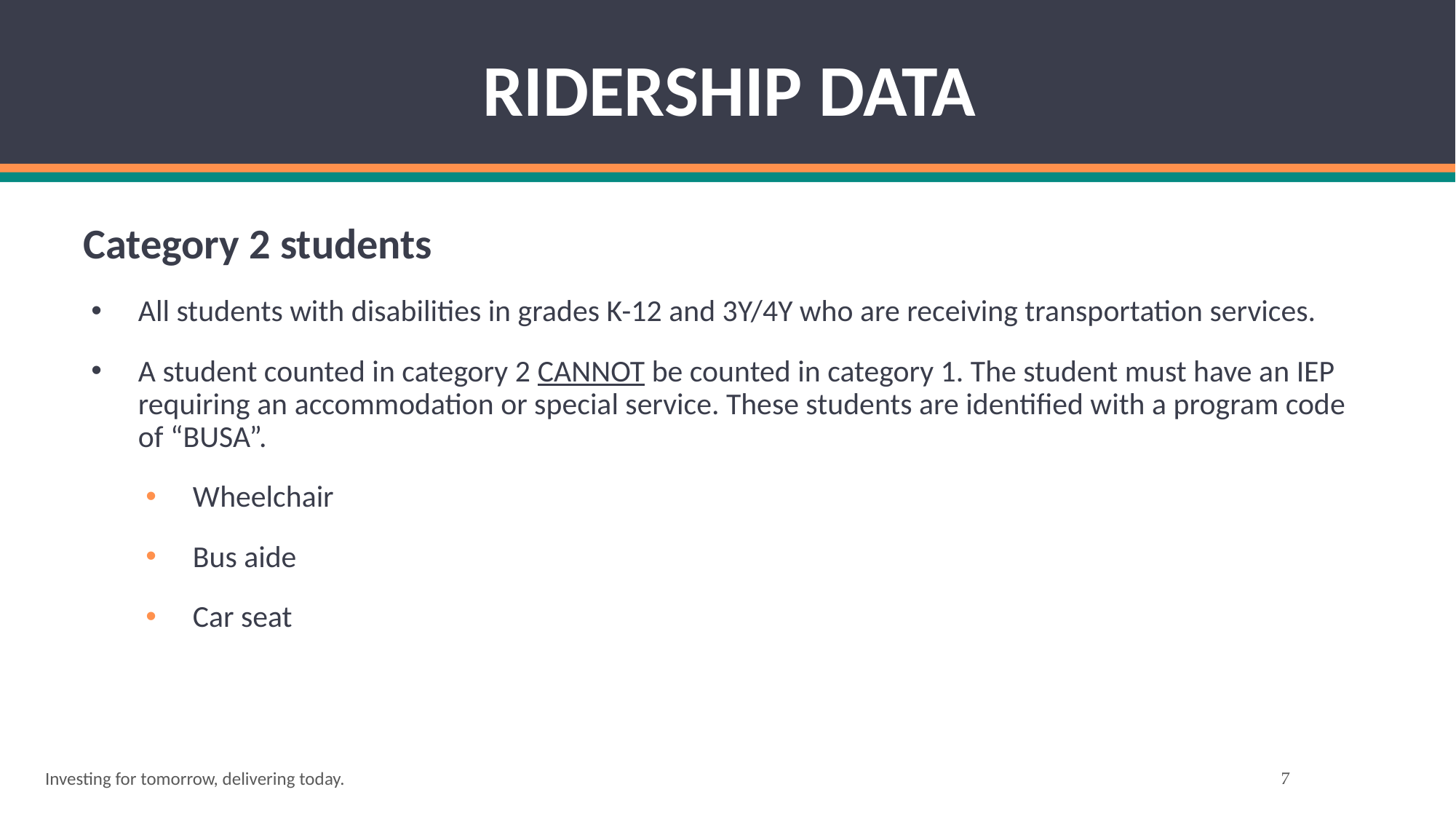

# RIDERSHIP DATA
Category 2 students
All students with disabilities in grades K-12 and 3Y/4Y who are receiving transportation services.
A student counted in category 2 CANNOT be counted in category 1. The student must have an IEP requiring an accommodation or special service. These students are identified with a program code of “BUSA”.
Wheelchair
Bus aide
Car seat
Investing for tomorrow, delivering today.
7